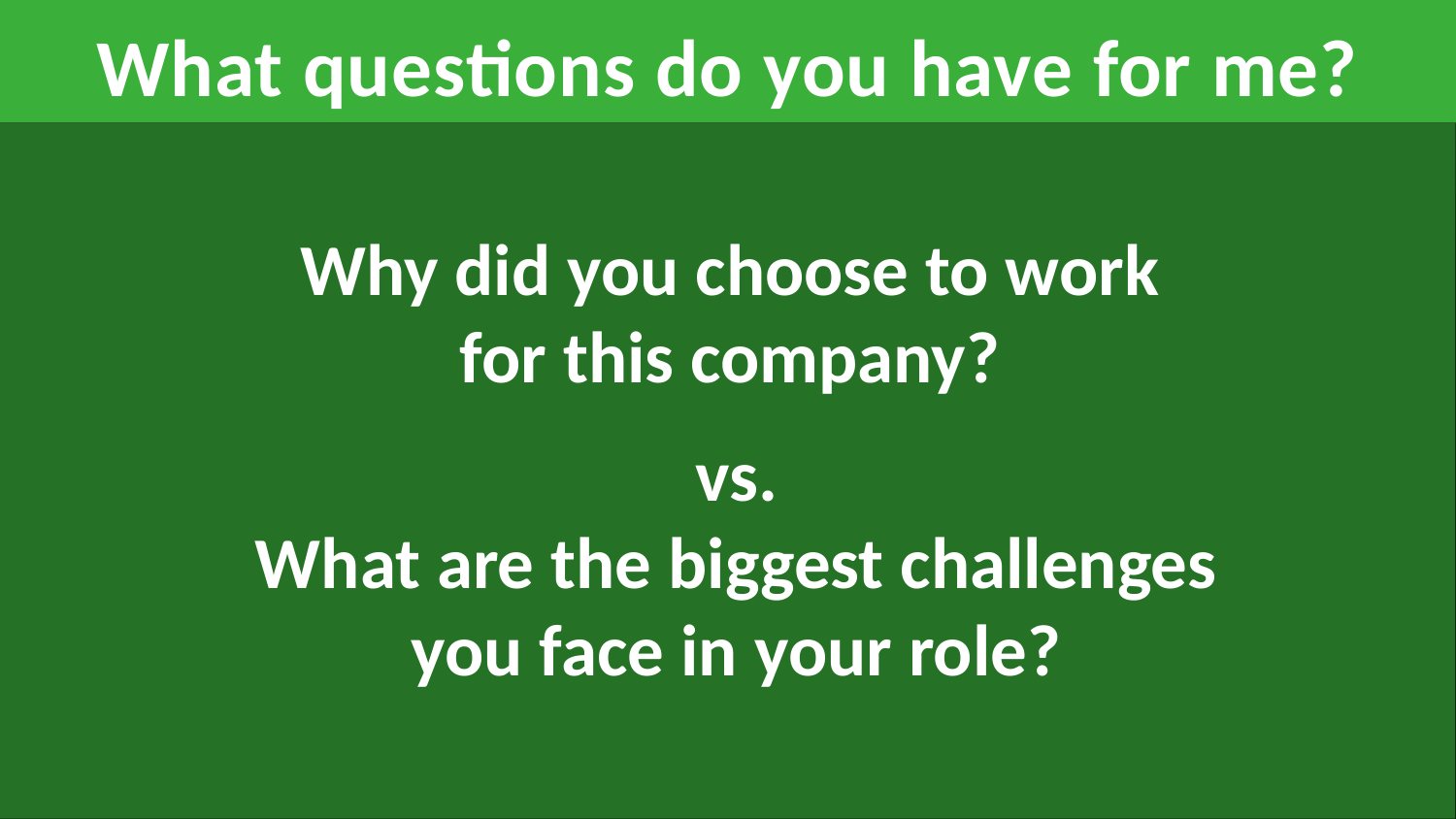

# What questions do you have for me?
Why did you choose to work
for this company?
vs.
What are the biggest challenges
you face in your role?